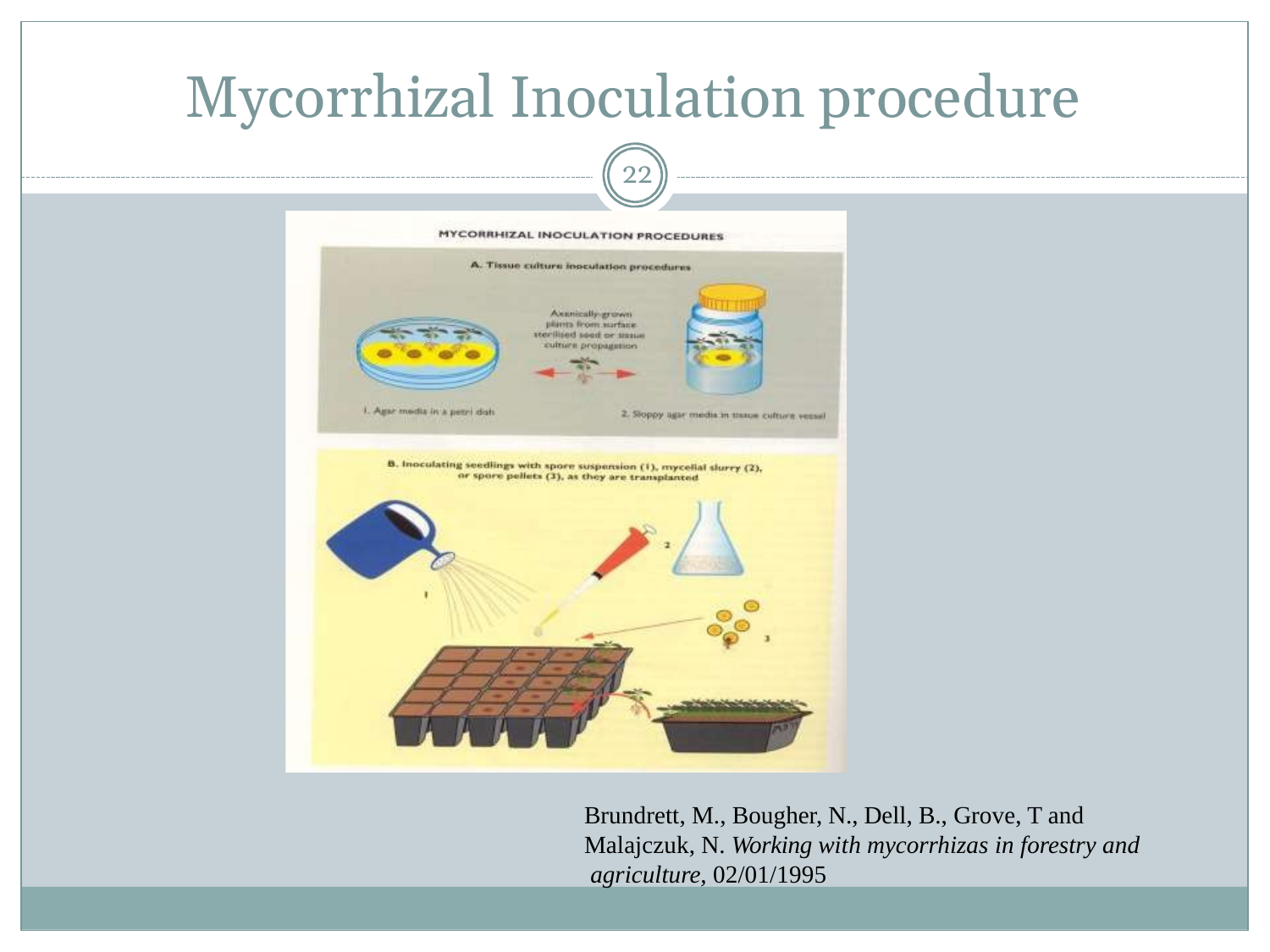

# Mycorrhizal Inoculation procedure
22

Brundrett, M., Bougher, N., Dell, B., Grove, T and  Malajczuk, N. Working with mycorrhizas in forestry and  agriculture, 02/01/1995